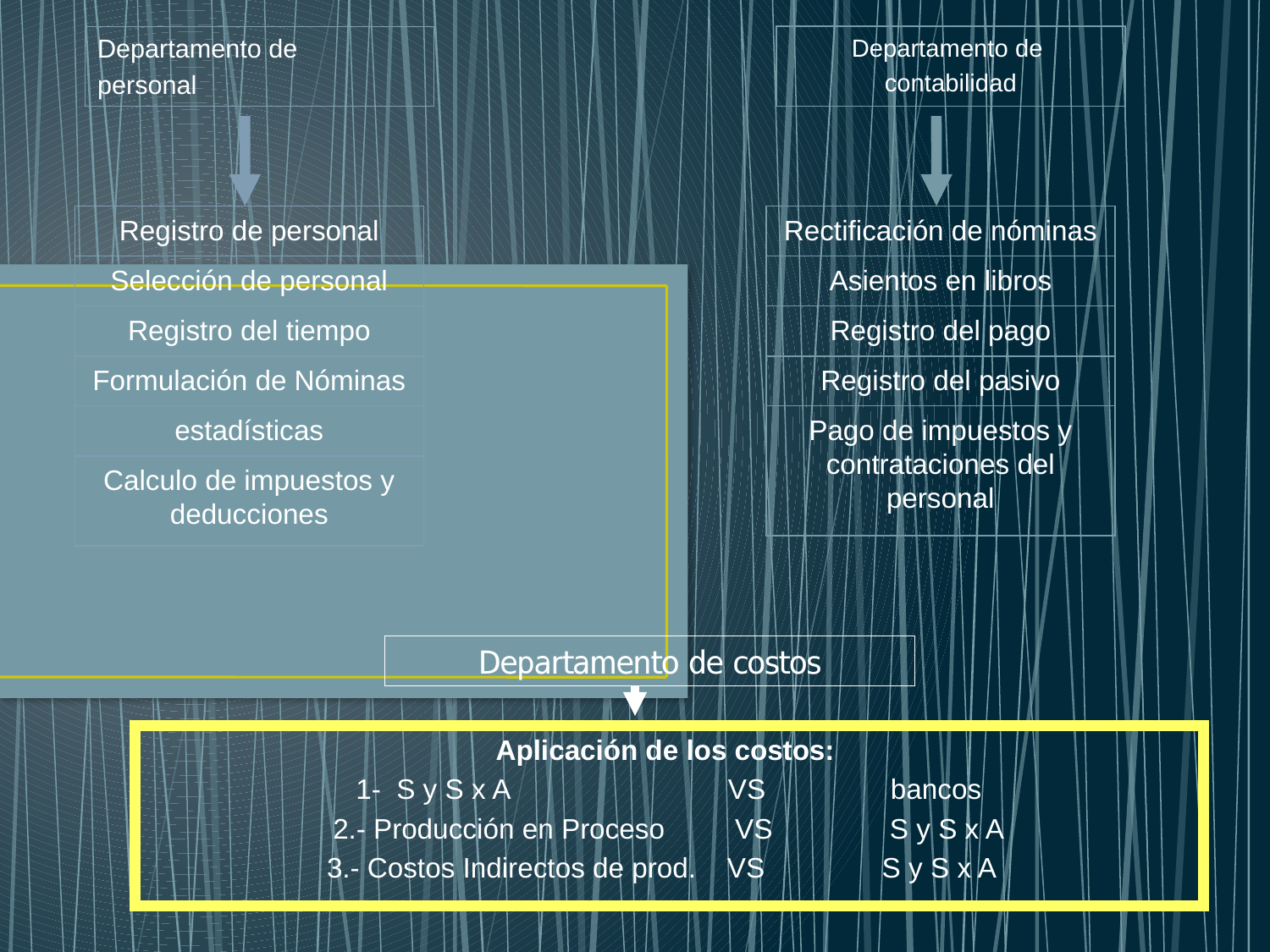

Departamento de
personal
Departamento de
contabilidad

Registro de personal
Rectificación de nóminas
Selección de personal
Asientos en libros
Registro del tiempo
Registro del pago
Formulación de Nóminas
Registro del pasivo
estadísticas
Pago de impuestos y contrataciones del personal
Calculo de impuestos y deducciones
Departamento de costos

Aplicación de los costos:
1-  S y S x A                            VS                bancos
2.- Producción en Proceso         VS               S y S x A
3.- Costos Indirectos de prod.    VS               S y S x A